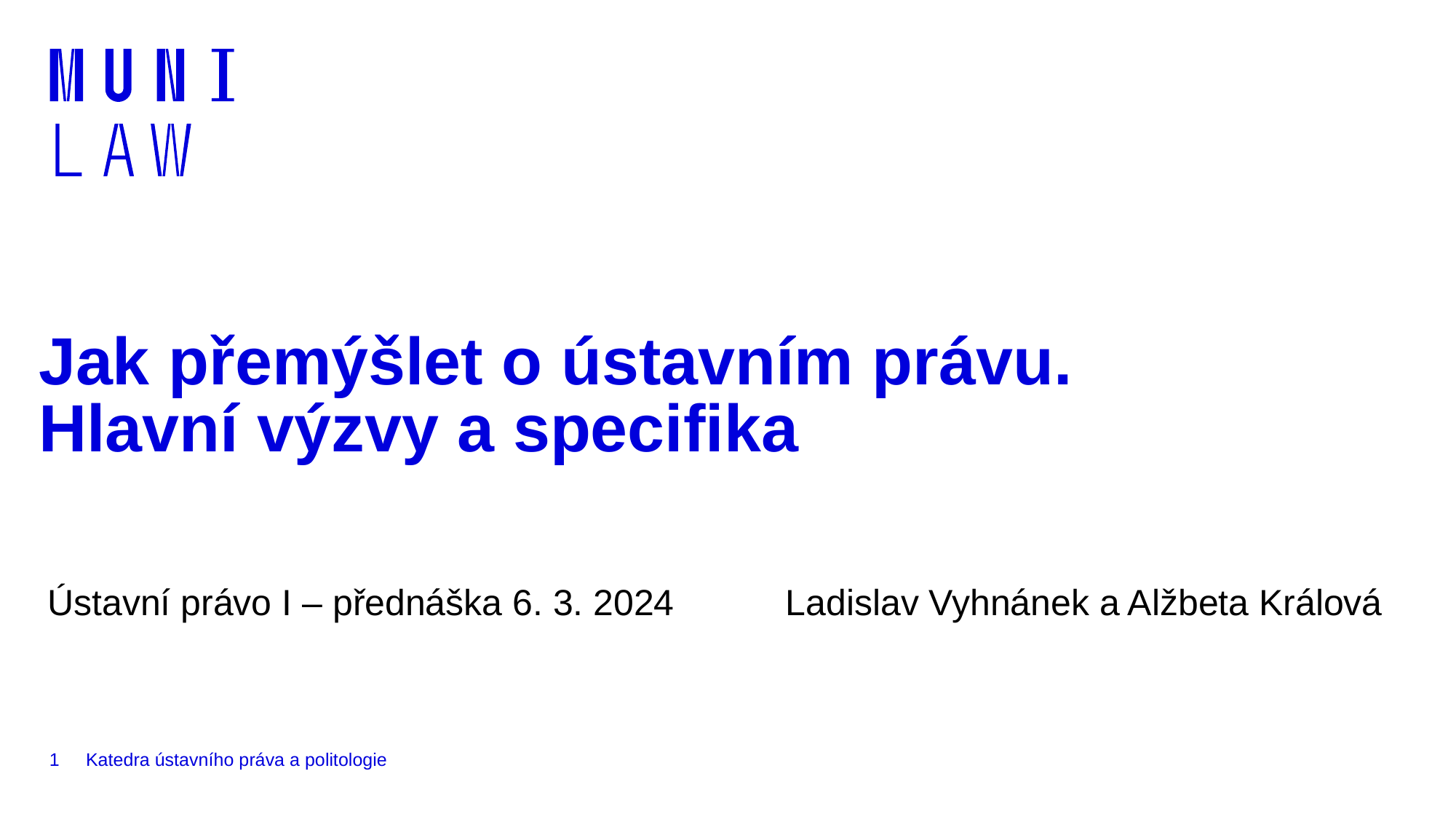

# Jak přemýšlet o ústavním právu. Hlavní výzvy a specifika

Ústavní právo I – přednáška 6. 3. 2024           Ladislav Vyhnánek a Alžbeta Králová
1
Katedra ústavního práva a politologie